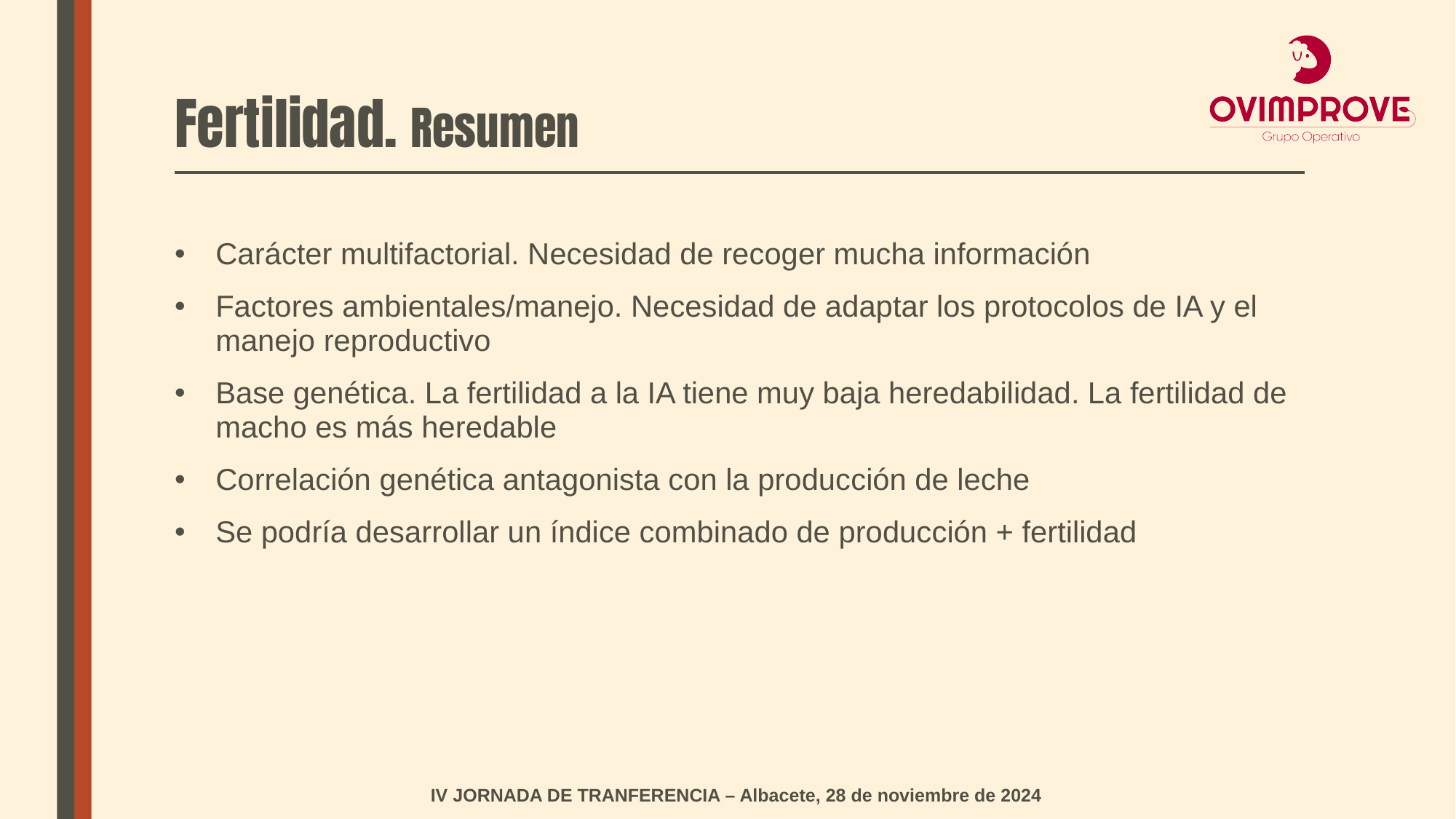

Fertilidad. Resumen

Carácter multifactorial. Necesidad de recoger mucha información
Factores ambientales/manejo. Necesidad de adaptar los protocolos de IA y el manejo reproductivo
Base genética. La fertilidad a la IA tiene muy baja heredabilidad. La fertilidad de macho es más heredable
Correlación genética antagonista con la producción de leche
Se podría desarrollar un índice combinado de producción + fertilidad
IV JORNADA DE TRANFERENCIA – Albacete, 28 de noviembre de 2024